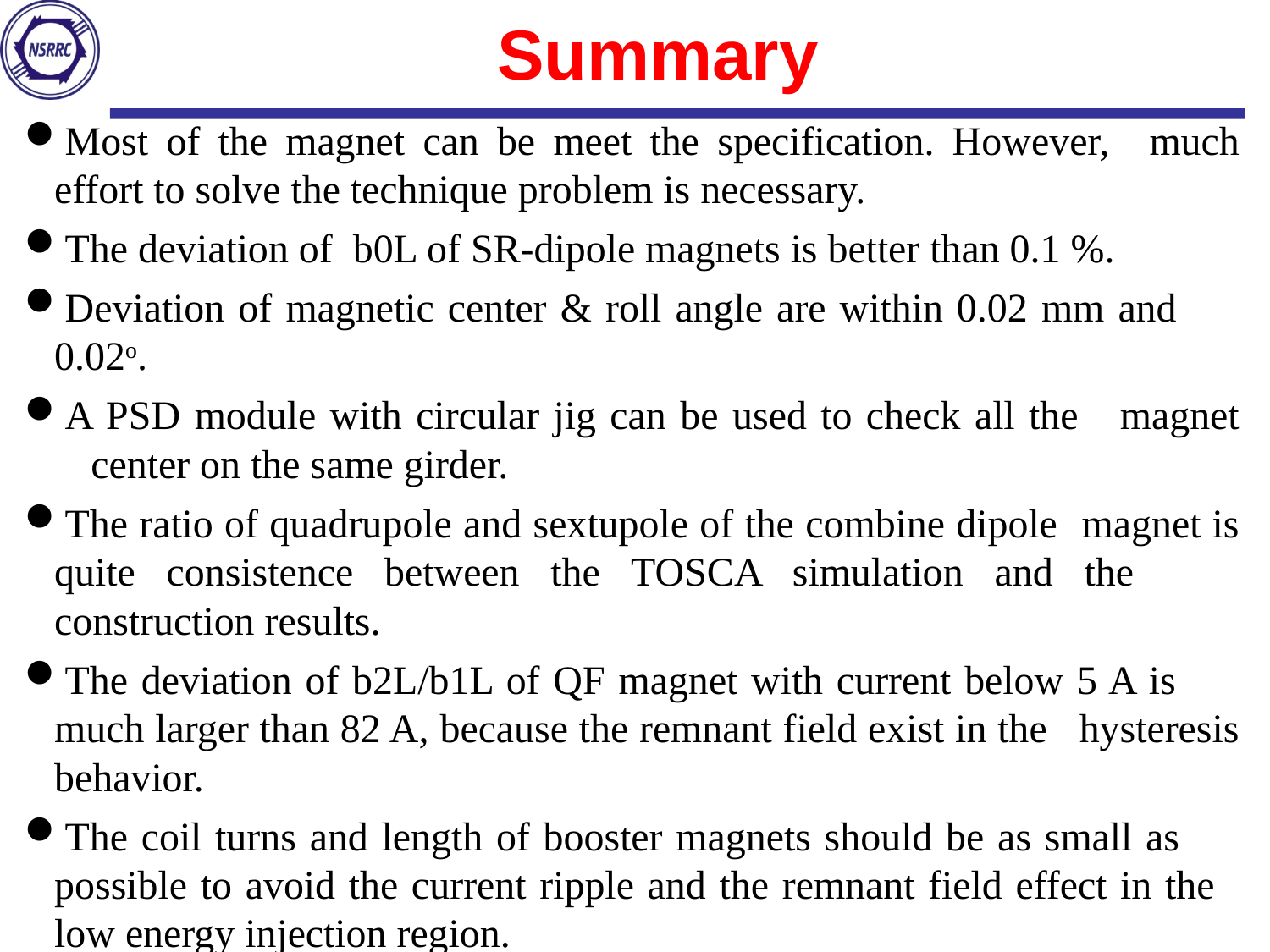

Summary
Most of the magnet can be meet the specification. However, 	much effort to solve the technique problem is necessary.
The deviation of  b0L of SR-dipole magnets is better than 0.1 %.
Deviation of magnetic center & roll angle are within 0.02 mm and 	0.02o.
A PSD module with circular jig can be used to check all the 	magnet 	center on the same girder.
The ratio of quadrupole and sextupole of the combine dipole 	magnet is quite consistence between the TOSCA simulation and the 	construction results.
The deviation of b2L/b1L of QF magnet with current below 5 A is 	much larger than 82 A, because the remnant field exist in the 	hysteresis behavior.
The coil turns and length of booster magnets should be as small as 	possible to avoid the current ripple and the remnant field effect in the 	low energy injection region.